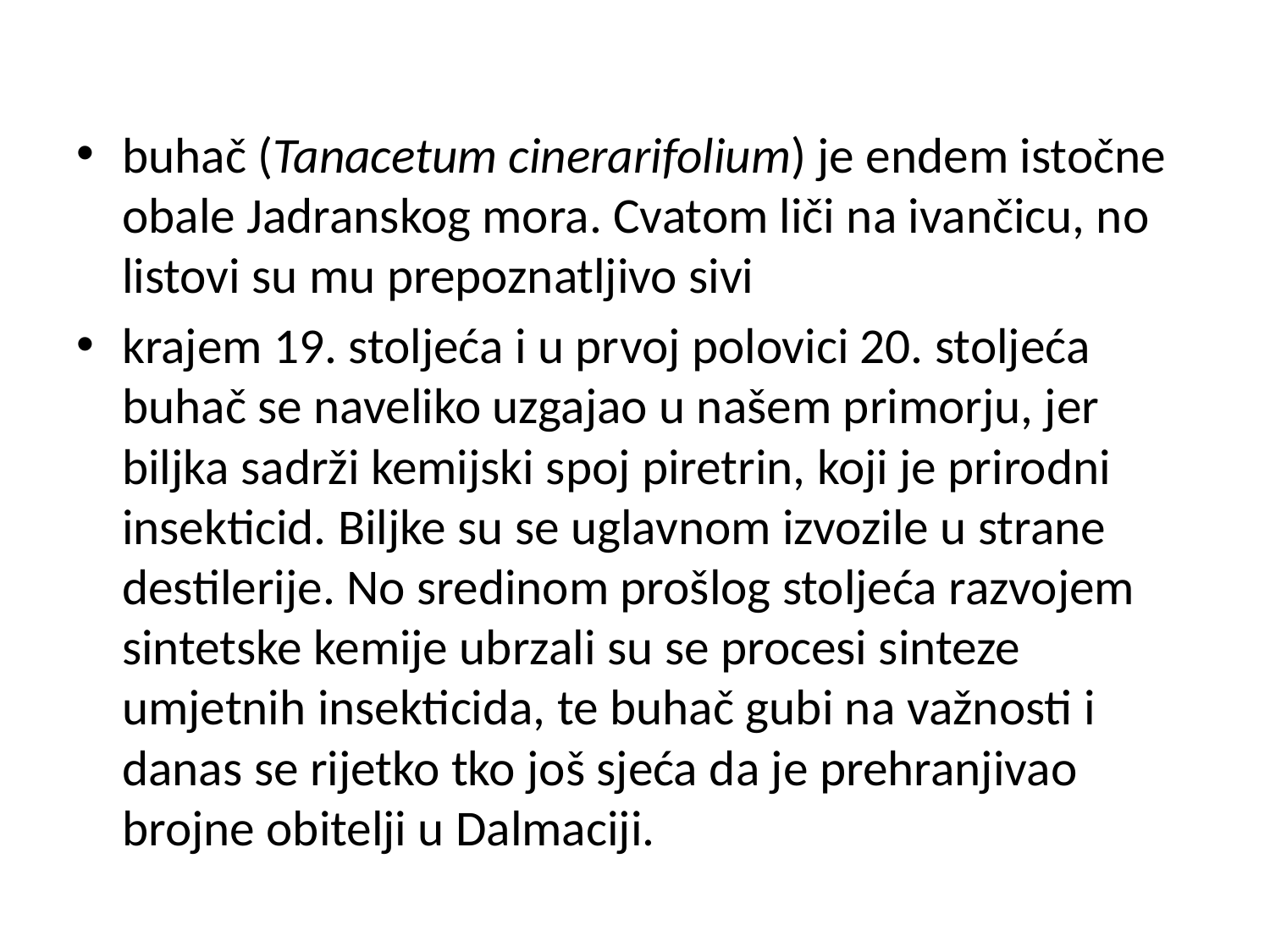

#
buhač (Tanacetum cinerarifolium) je endem istočne obale Jadranskog mora. Cvatom liči na ivančicu, no listovi su mu prepoznatljivo sivi
krajem 19. stoljeća i u prvoj polovici 20. stoljeća buhač se naveliko uzgajao u našem primorju, jer biljka sadrži kemijski spoj piretrin, koji je prirodni insekticid. Biljke su se uglavnom izvozile u strane destilerije. No sredinom prošlog stoljeća razvojem sintetske kemije ubrzali su se procesi sinteze umjetnih insekticida, te buhač gubi na važnosti i danas se rijetko tko još sjeća da je prehranjivao brojne obitelji u Dalmaciji.